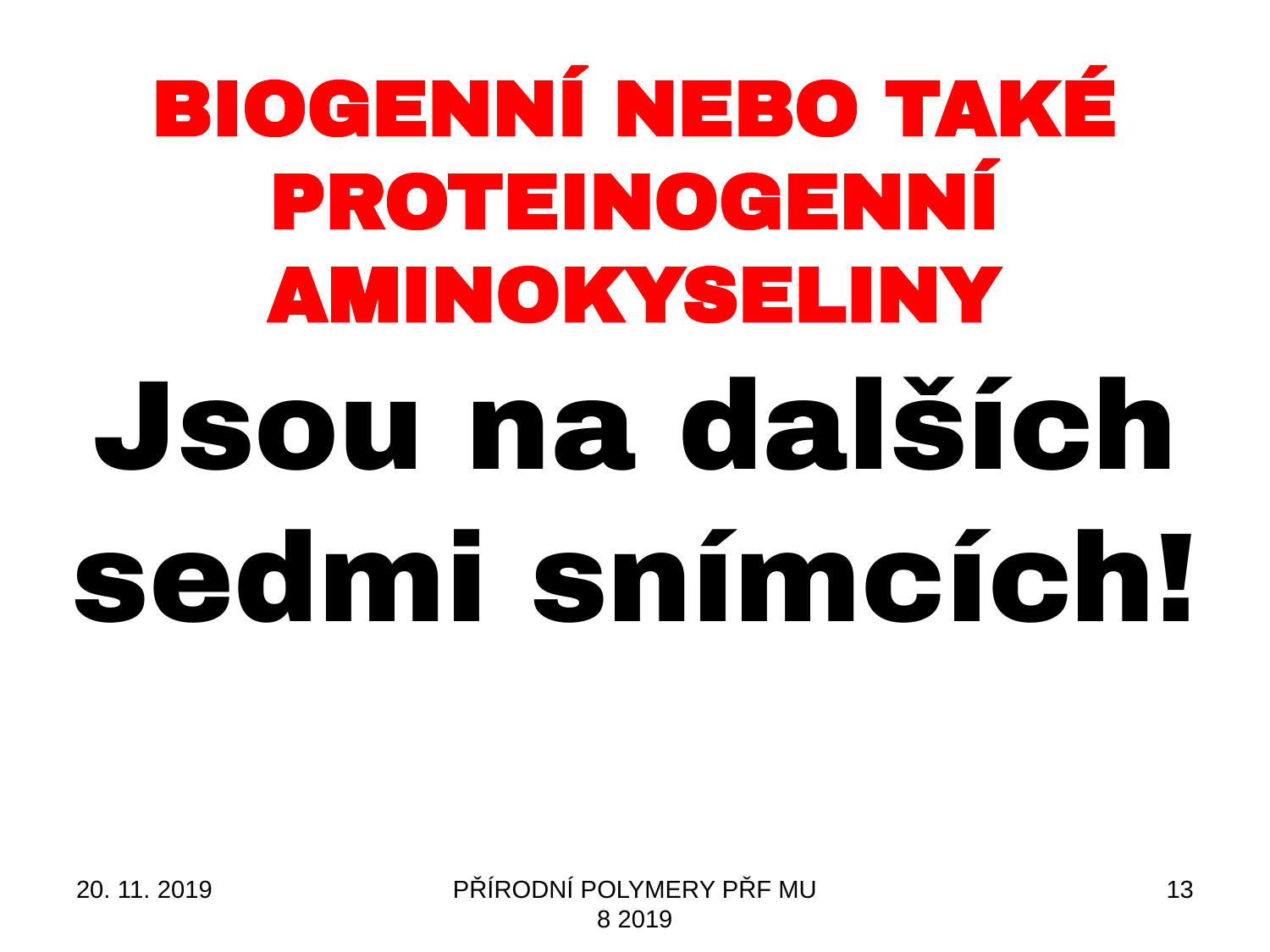

# biogenní nebo také proteinogenní aminokyseliny
Jsou na dalších sedmi snímcích!
20. 11. 2019
PŘÍRODNÍ POLYMERY PŘF MU 8 2019
13